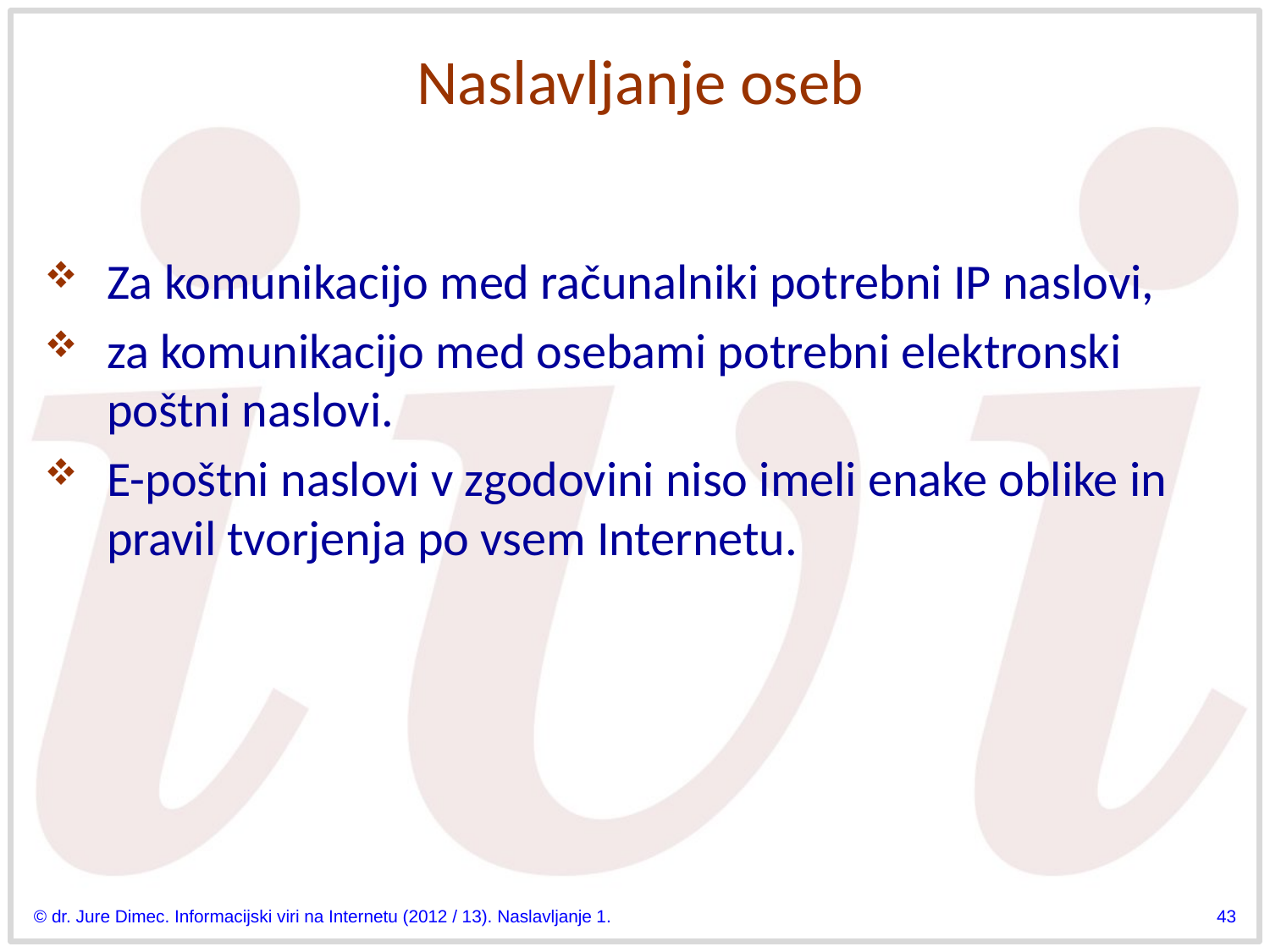

# Naslavljanje oseb
Za komunikacijo med računalniki potrebni IP naslovi,
za komunikacijo med osebami potrebni elektronski poštni naslovi.
E-poštni naslovi v zgodovini niso imeli enake oblike in pravil tvorjenja po vsem Internetu.
© dr. Jure Dimec. Informacijski viri na Internetu (2012 / 13). Naslavljanje 1.
43